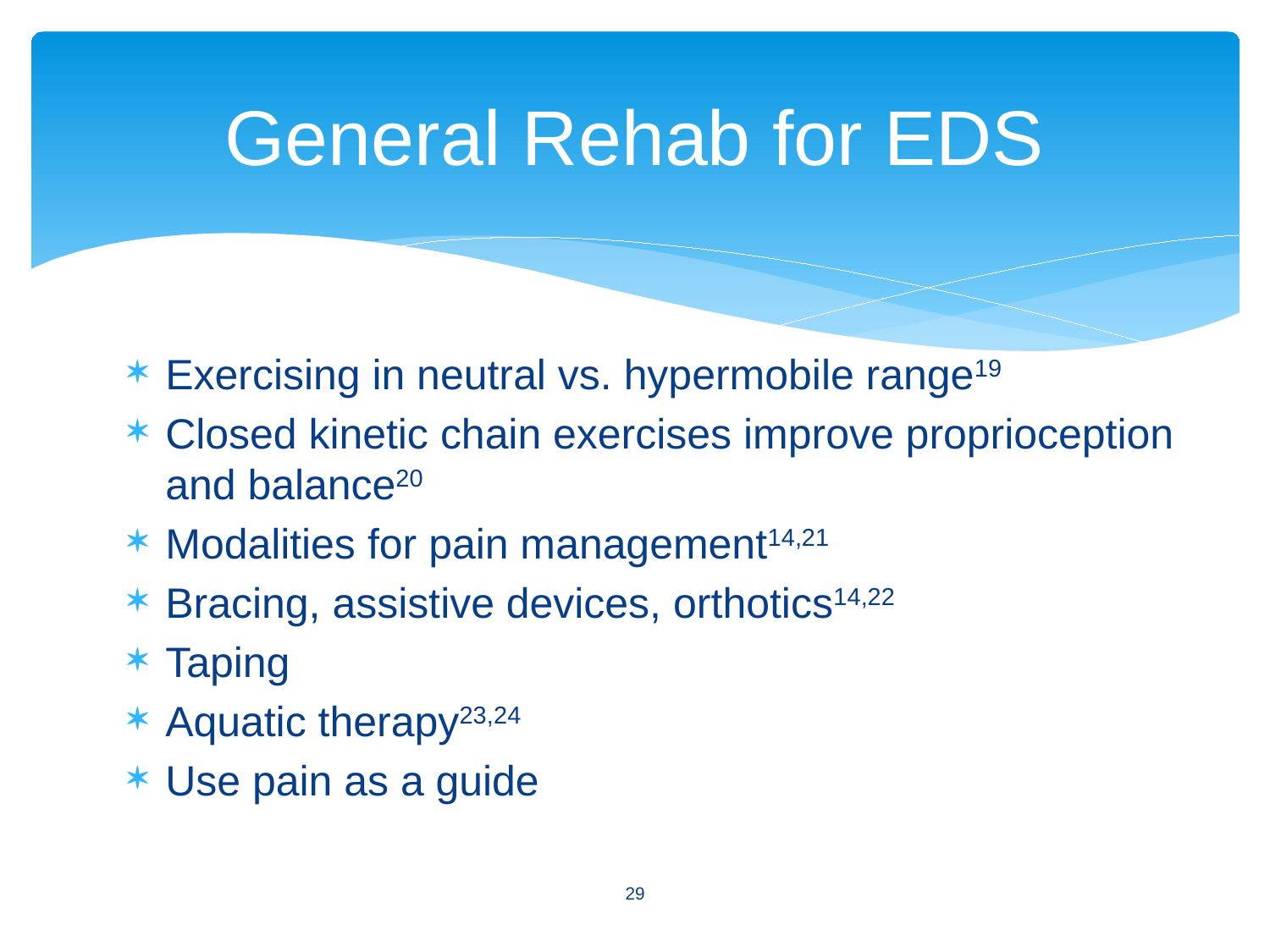

# General Rehab for EDS
Exercising in neutral vs. hypermobile range19
Closed kinetic chain exercises improve proprioception and balance20
Modalities for pain management14,21
Bracing, assistive devices, orthotics14,22
Taping
Aquatic therapy23,24
Use pain as a guide

29